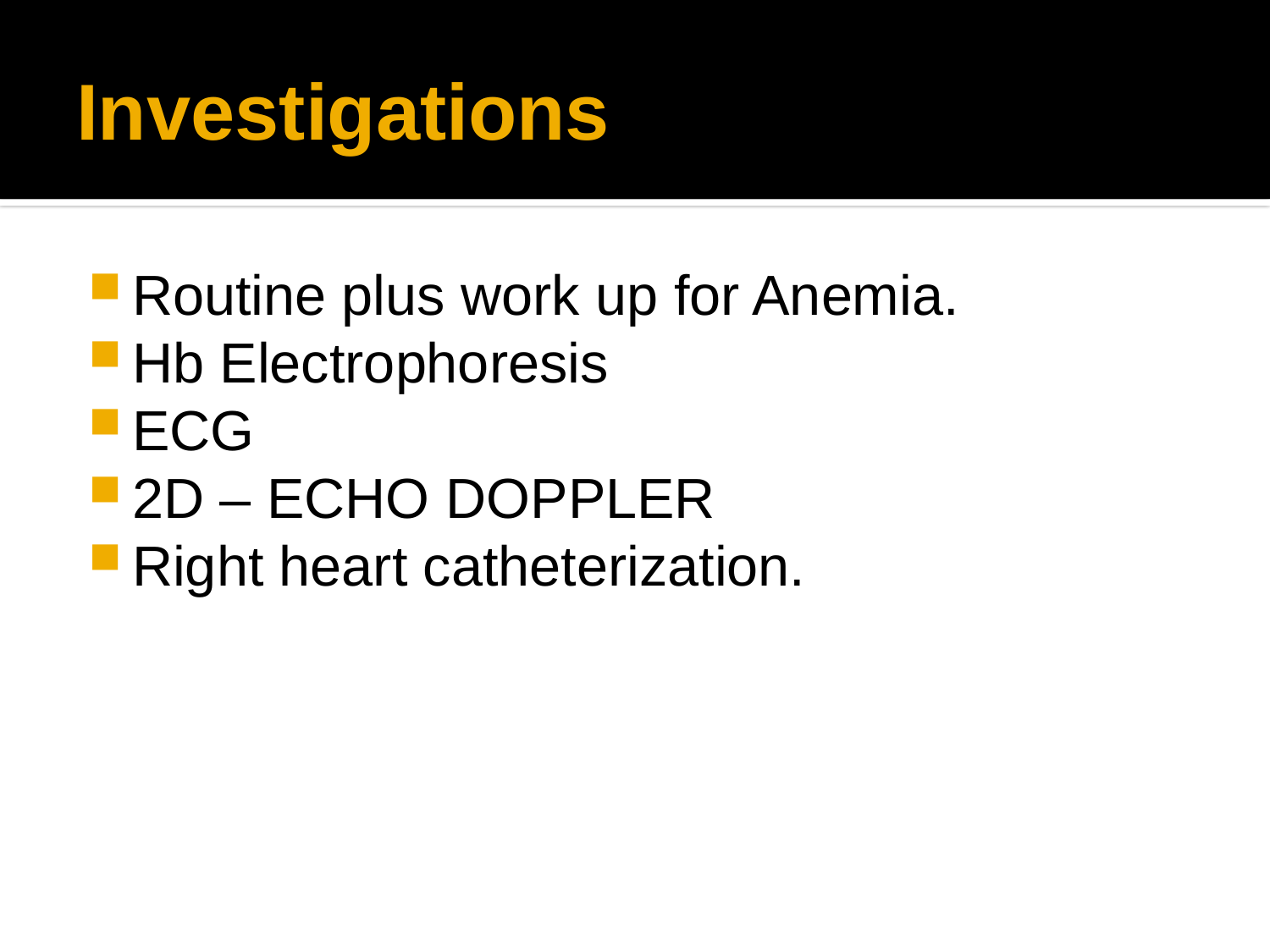

# Investigations
Routine plus work up for Anemia.
Hb Electrophoresis
ECG
2D – ECHO DOPPLER
Right heart catheterization.